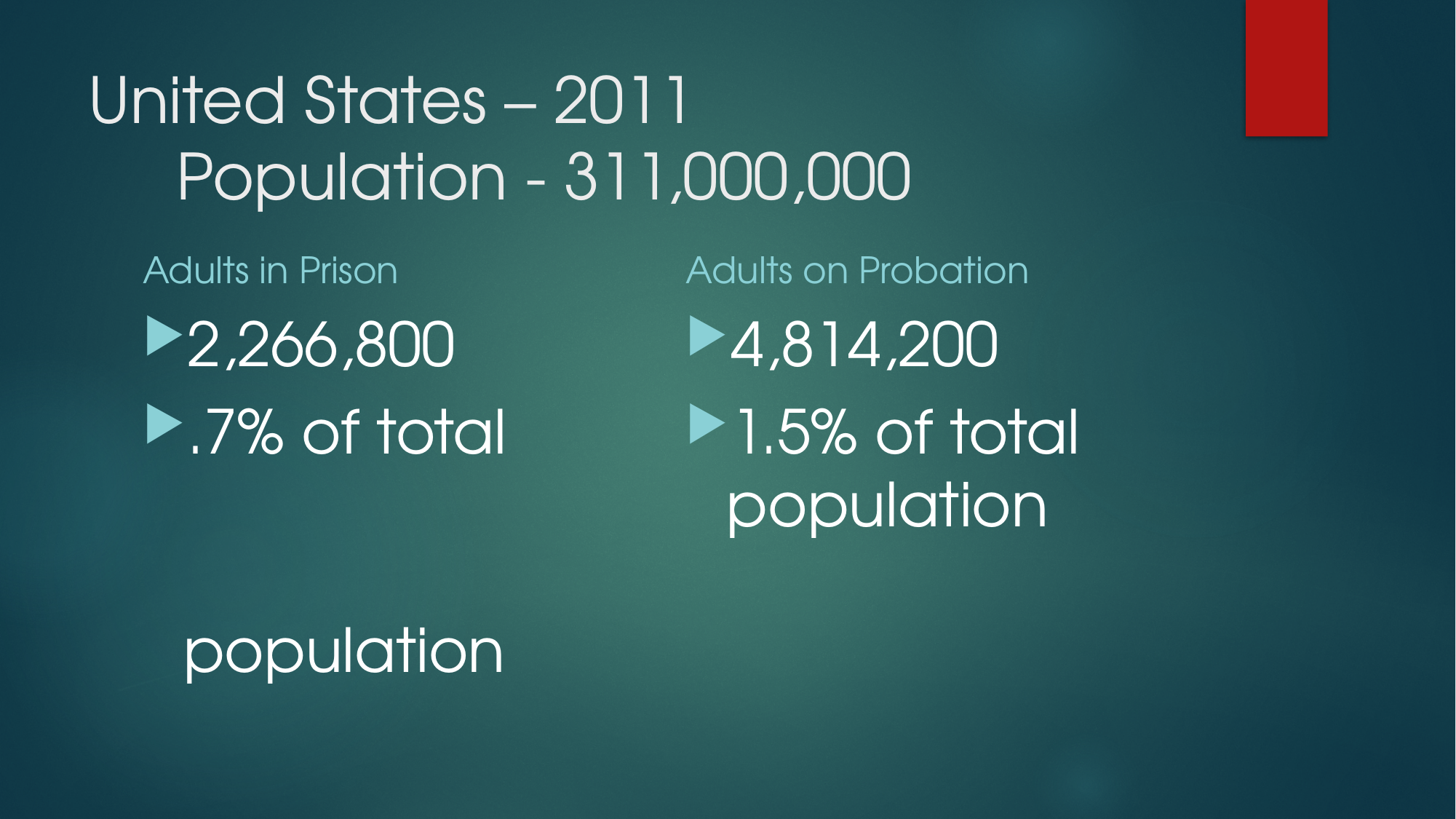

# United States – 2011 Population - 311,000,000
Adults in Prison
Adults on Probation
2,266,800
.7% of total                                                                 population
4,814,200
1.5% of total population